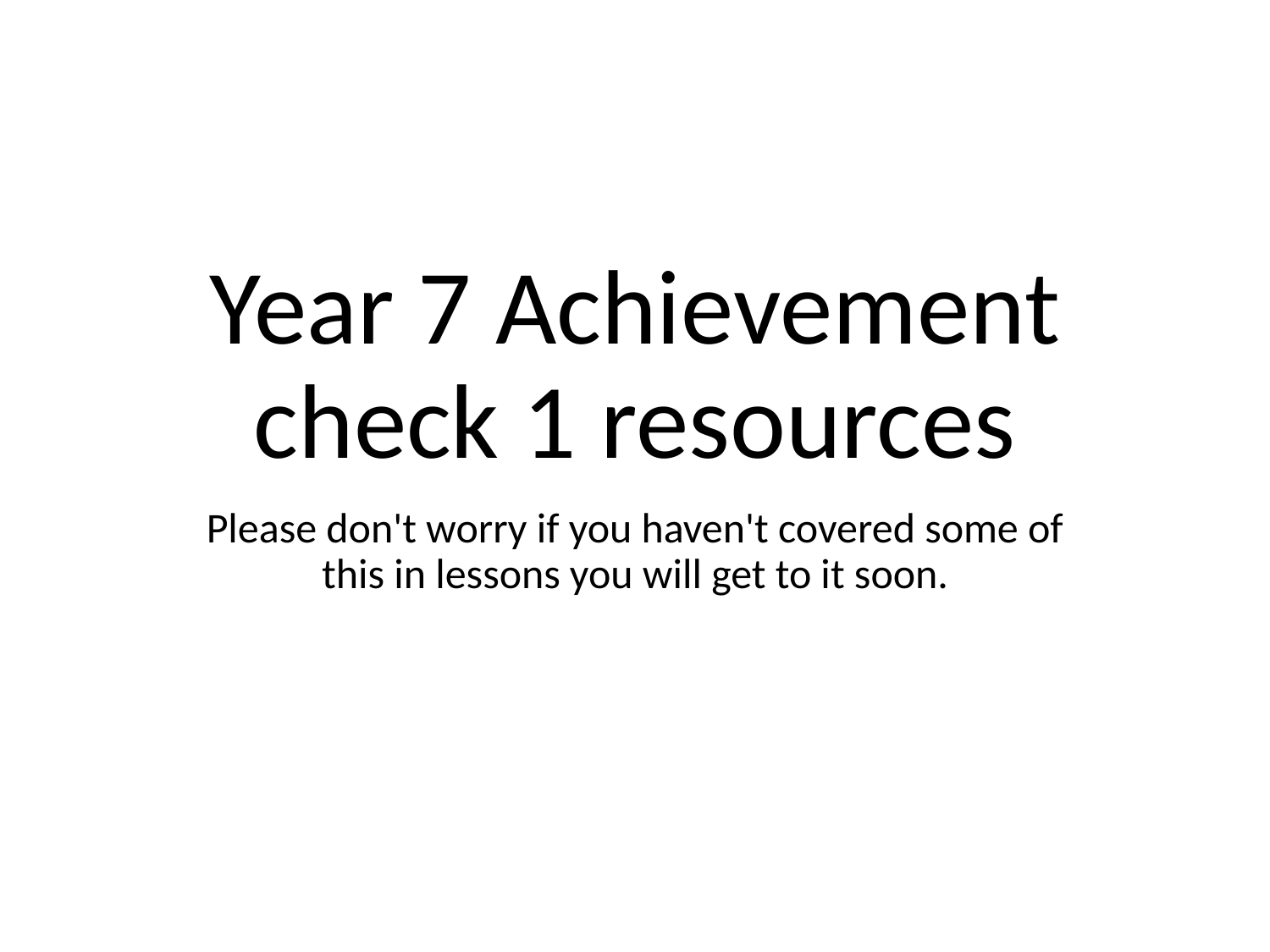

# Year 7 Achievement check 1 resources
Please don't worry if you haven't covered some of this in lessons you will get to it soon.